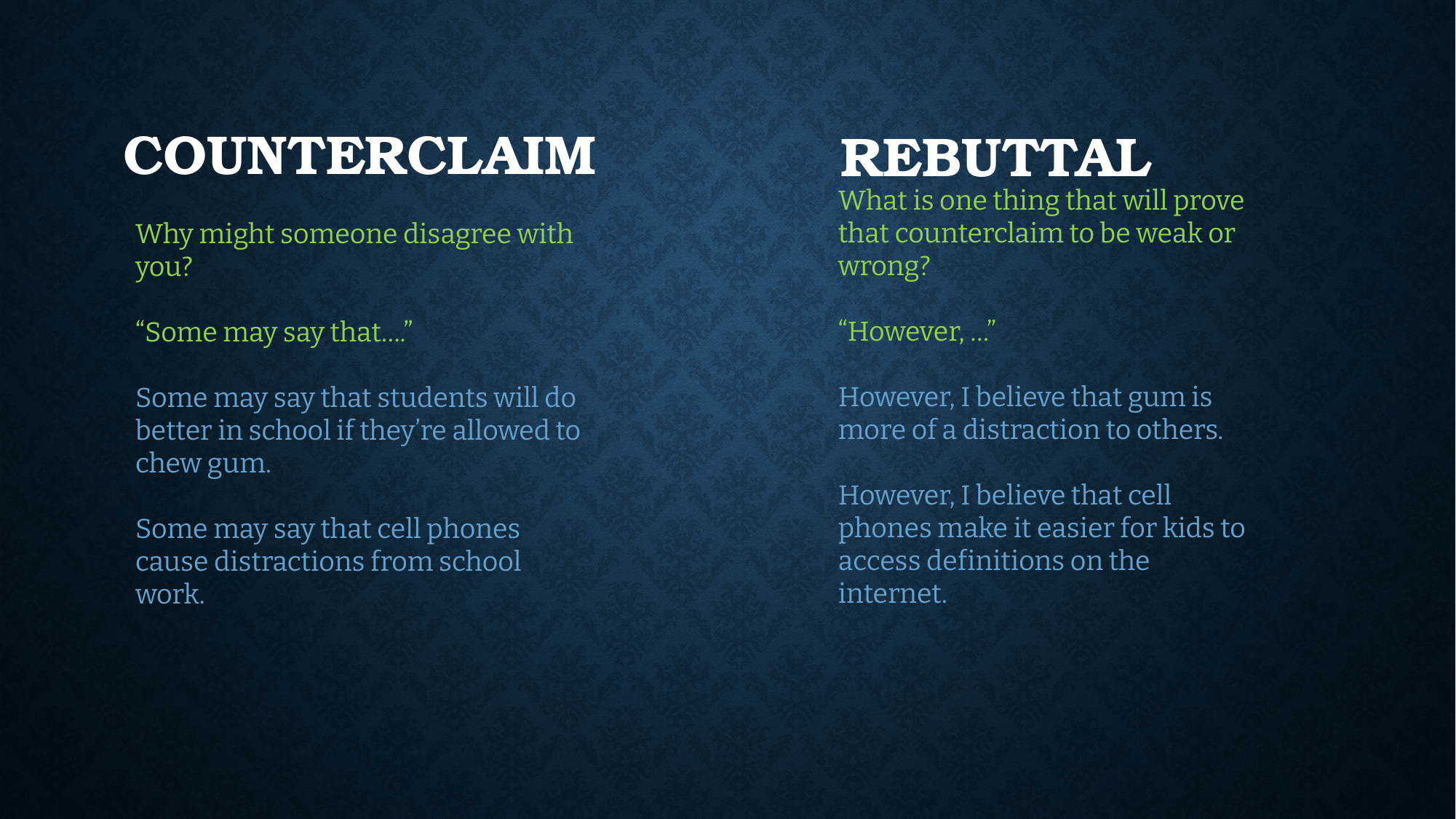

# Counterclaim
rebuttal
What is one thing that will prove that counterclaim to be weak or wrong?

“However, …”

However, I believe that gum is more of a distraction to others.

However, I believe that cell phones make it easier for kids to access definitions on the internet.
Why might someone disagree with  you?

“Some may say that….”

Some may say that students will do better in school if they’re allowed to chew gum.

Some may say that cell phones cause distractions from school work.